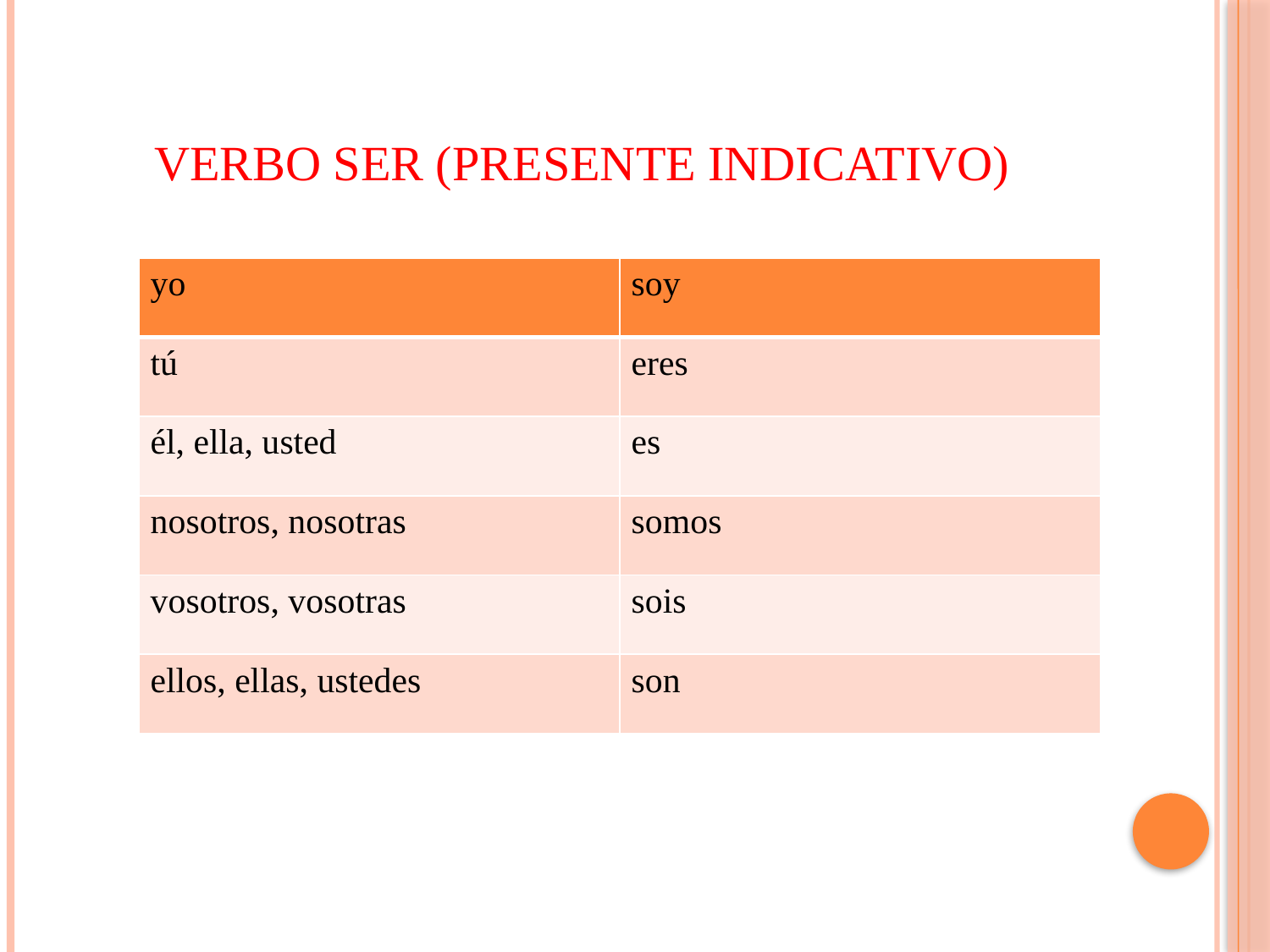

# Verbo ser (presente indicativo)
| yo | soy |
| --- | --- |
| tú | eres |
| él, ella, usted | es |
| nosotros, nosotras | somos |
| vosotros, vosotras | sois |
| ellos, ellas, ustedes | son |